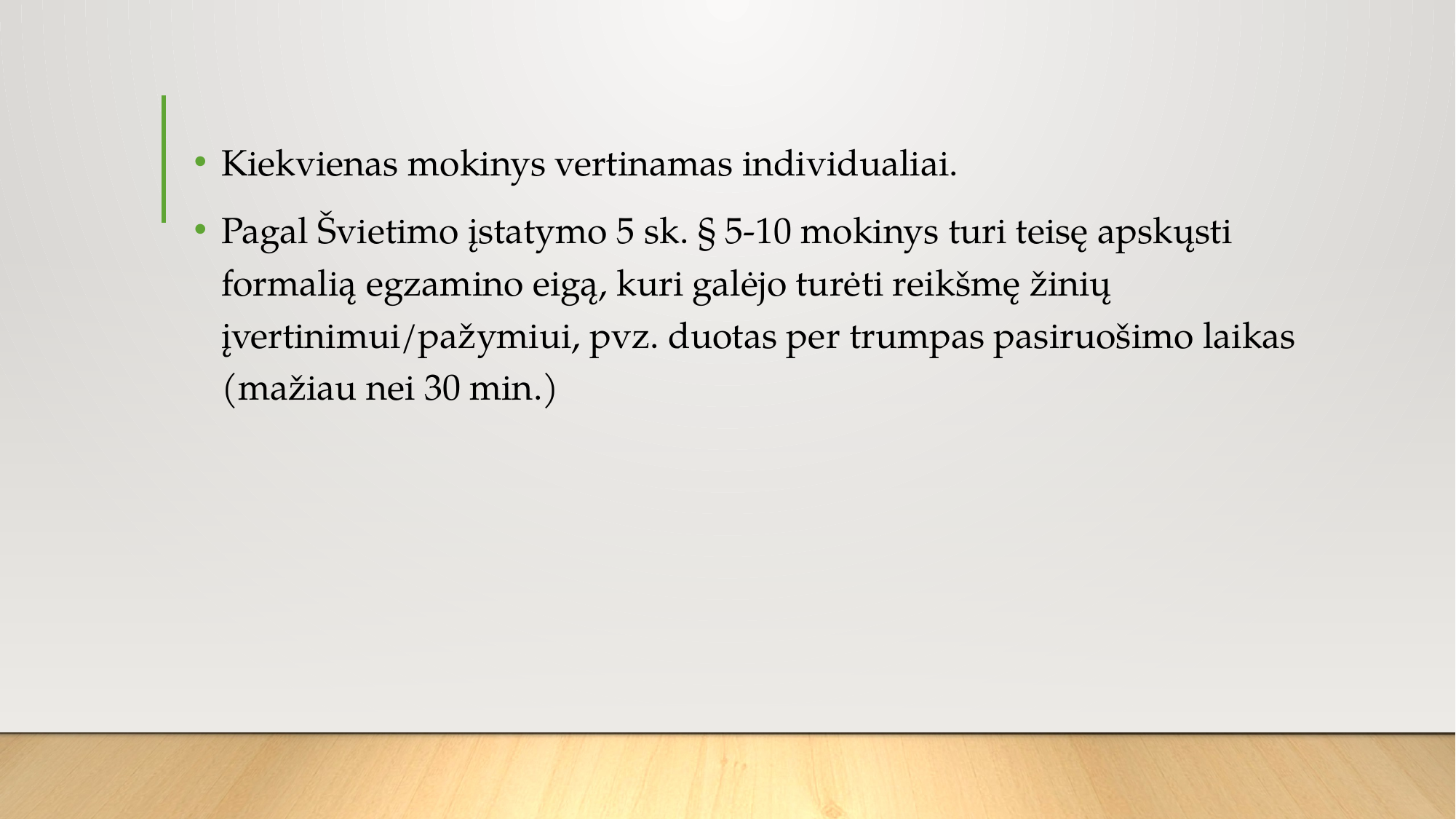

#
Kiekvienas mokinys vertinamas individualiai.
Pagal Švietimo įstatymo 5 sk. § 5-10 mokinys turi teisę apskųsti formalią egzamino eigą, kuri galėjo turėti reikšmę žinių įvertinimui/pažymiui, pvz. duotas per trumpas pasiruošimo laikas (mažiau nei 30 min.)